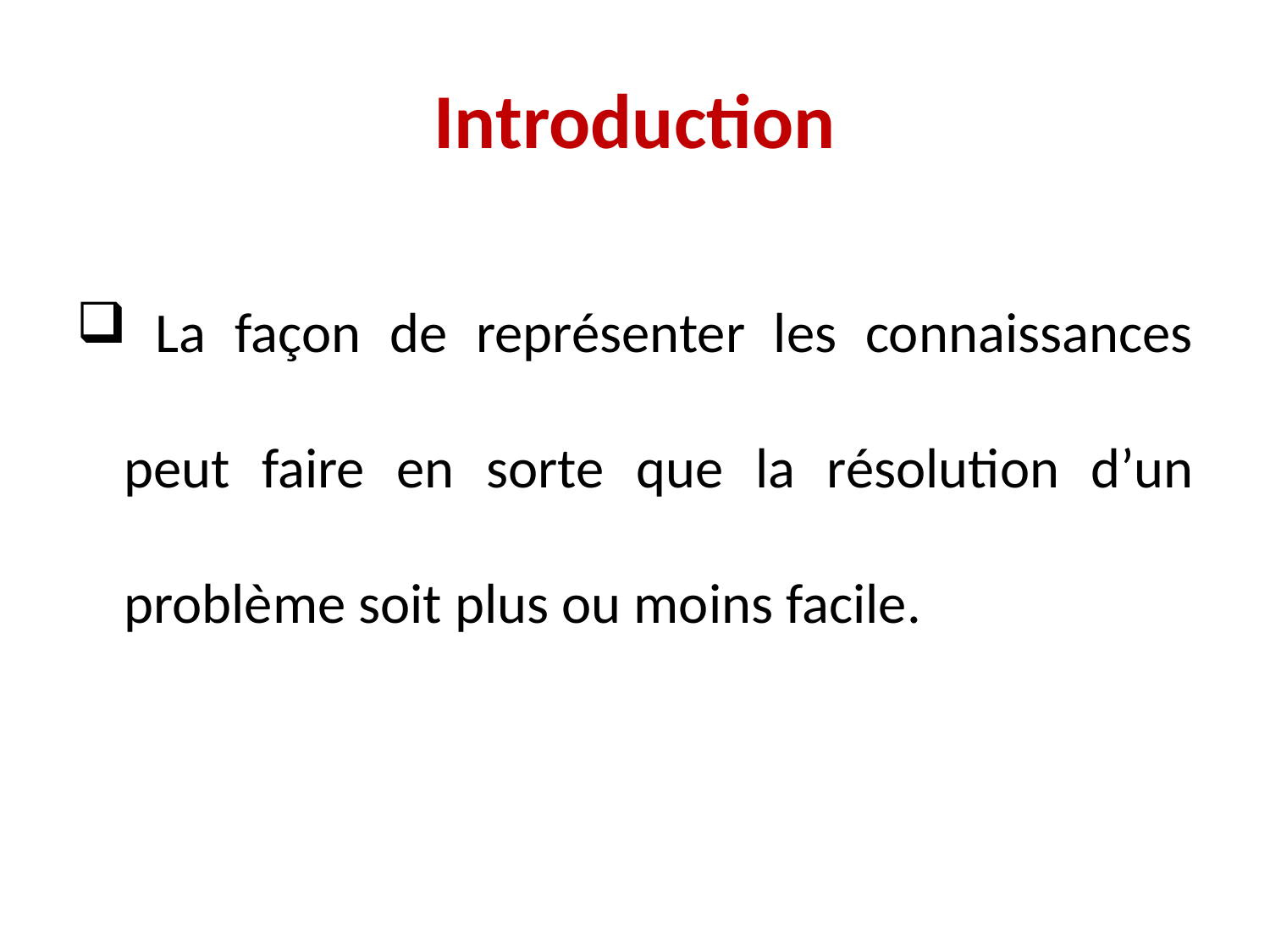

# Introduction
 La façon de représenter les connaissances peut faire en sorte que la résolution d’un problème soit plus ou moins facile.